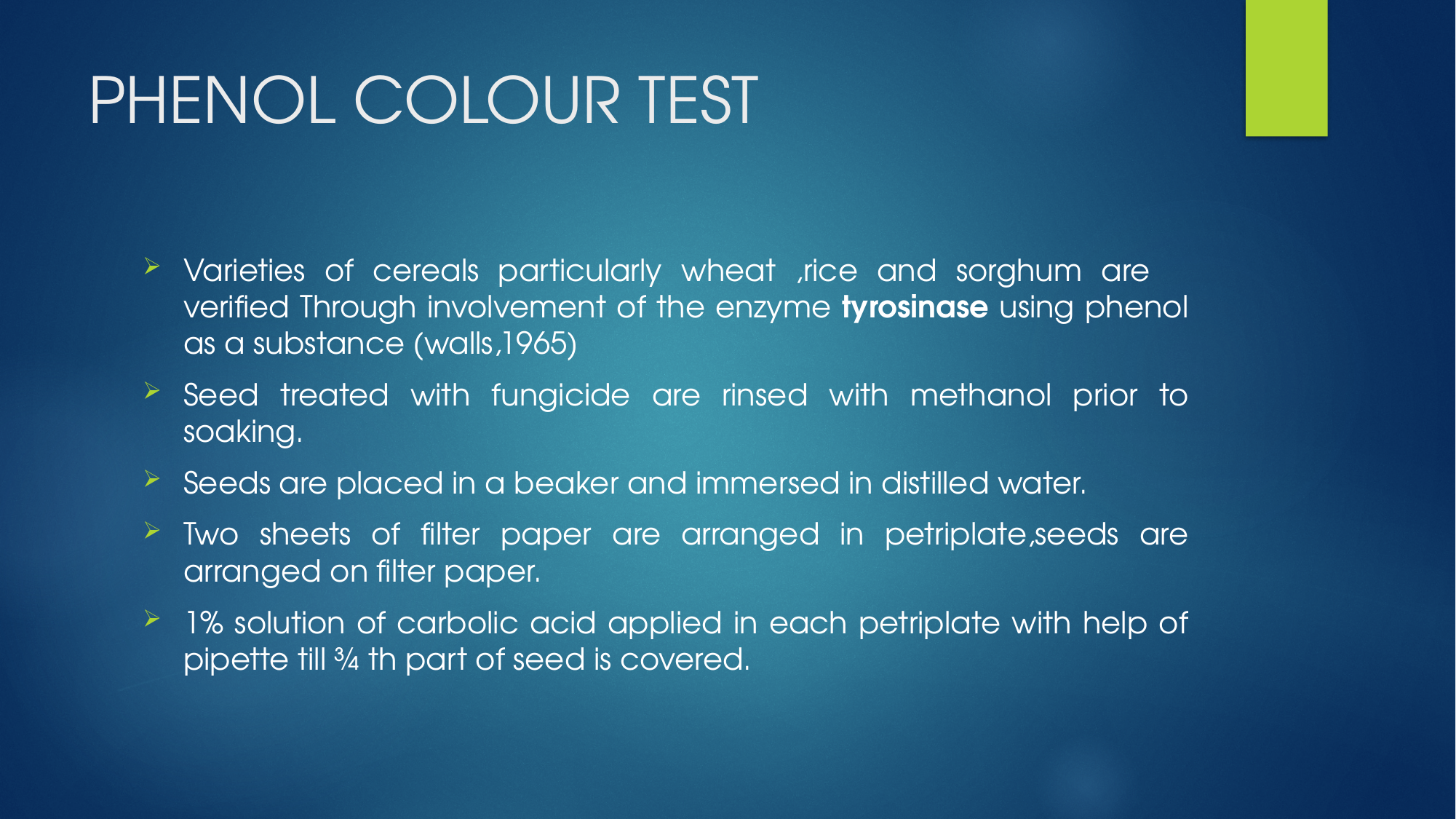

# PHENOL COLOUR TEST
Varieties of cereals particularly wheat ,rice and sorghum are   verified Through involvement of the enzyme tyrosinase using phenol as a substance (walls,1965)
Seed treated with fungicide are rinsed with methanol prior to soaking.
Seeds are placed in a beaker and immersed in distilled water.
Two sheets of filter paper are arranged in petriplate,seeds are arranged on filter paper.
1% solution of carbolic acid applied in each petriplate with help of pipette till ¾ th part of seed is covered.